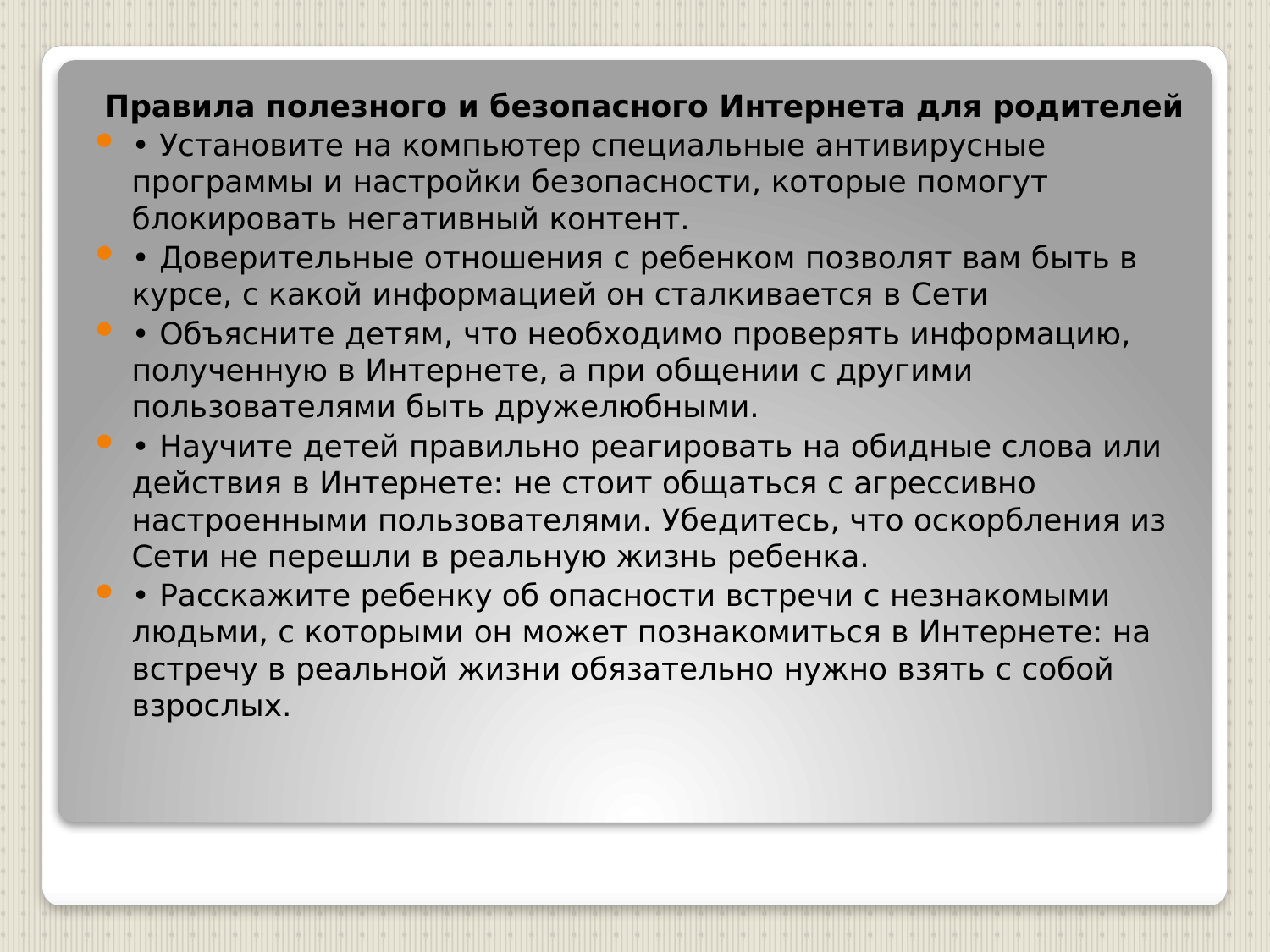

Правила полезного и безопасного Интернета для родителей
• Установите на компьютер специальные антивирусные программы и настройки безопасности, которые помогут блокировать негативный контент.
• Доверительные отношения с ребенком позволят вам быть в курсе, с какой информацией он сталкивается в Сети
• Объясните детям, что необходимо проверять информацию, полученную в Интернете, а при общении с другими пользователями быть дружелюбными.
• Научите детей правильно реагировать на обидные слова или действия в Интернете: не стоит общаться с агрессивно настроенными пользователями. Убедитесь, что оскорбления из Сети не перешли в реальную жизнь ребенка.
• Расскажите ребенку об опасности встречи с незнакомыми людьми, с которыми он может познакомиться в Интернете: на встречу в реальной жизни обязательно нужно взять с собой взрослых.

#